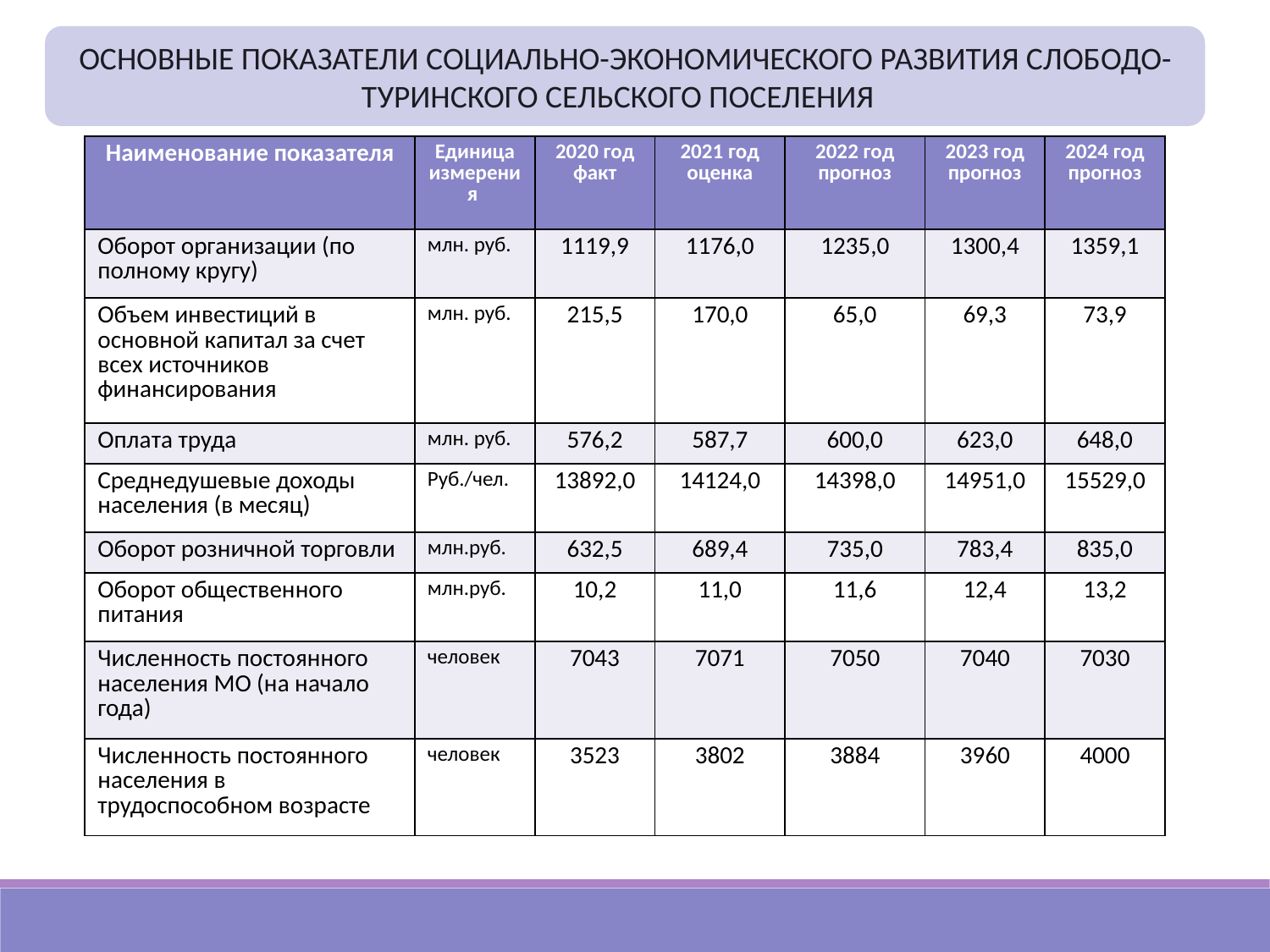

ОСНОВНЫЕ ПОКАЗАТЕЛИ СОЦИАЛЬНО-ЭКОНОМИЧЕСКОГО РАЗВИТИЯ СЛОБОДО-ТУРИНСКОГО СЕЛЬСКОГО ПОСЕЛЕНИЯ
| Наименование показателя | Единица измерения | 2020 год факт | 2021 год оценка | 2022 год прогноз | 2023 год прогноз | 2024 год прогноз |
| --- | --- | --- | --- | --- | --- | --- |
| Оборот организации (по полному кругу) | млн. руб. | 1119,9 | 1176,0 | 1235,0 | 1300,4 | 1359,1 |
| Объем инвестиций в основной капитал за счет всех источников финансирования | млн. руб. | 215,5 | 170,0 | 65,0 | 69,3 | 73,9 |
| Оплата труда | млн. руб. | 576,2 | 587,7 | 600,0 | 623,0 | 648,0 |
| Среднедушевые доходы населения (в месяц) | Руб./чел. | 13892,0 | 14124,0 | 14398,0 | 14951,0 | 15529,0 |
| Оборот розничной торговли | млн.руб. | 632,5 | 689,4 | 735,0 | 783,4 | 835,0 |
| Оборот общественного питания | млн.руб. | 10,2 | 11,0 | 11,6 | 12,4 | 13,2 |
| Численность постоянного населения МО (на начало года) | человек | 7043 | 7071 | 7050 | 7040 | 7030 |
| Численность постоянного населения в трудоспособном возрасте | человек | 3523 | 3802 | 3884 | 3960 | 4000 |